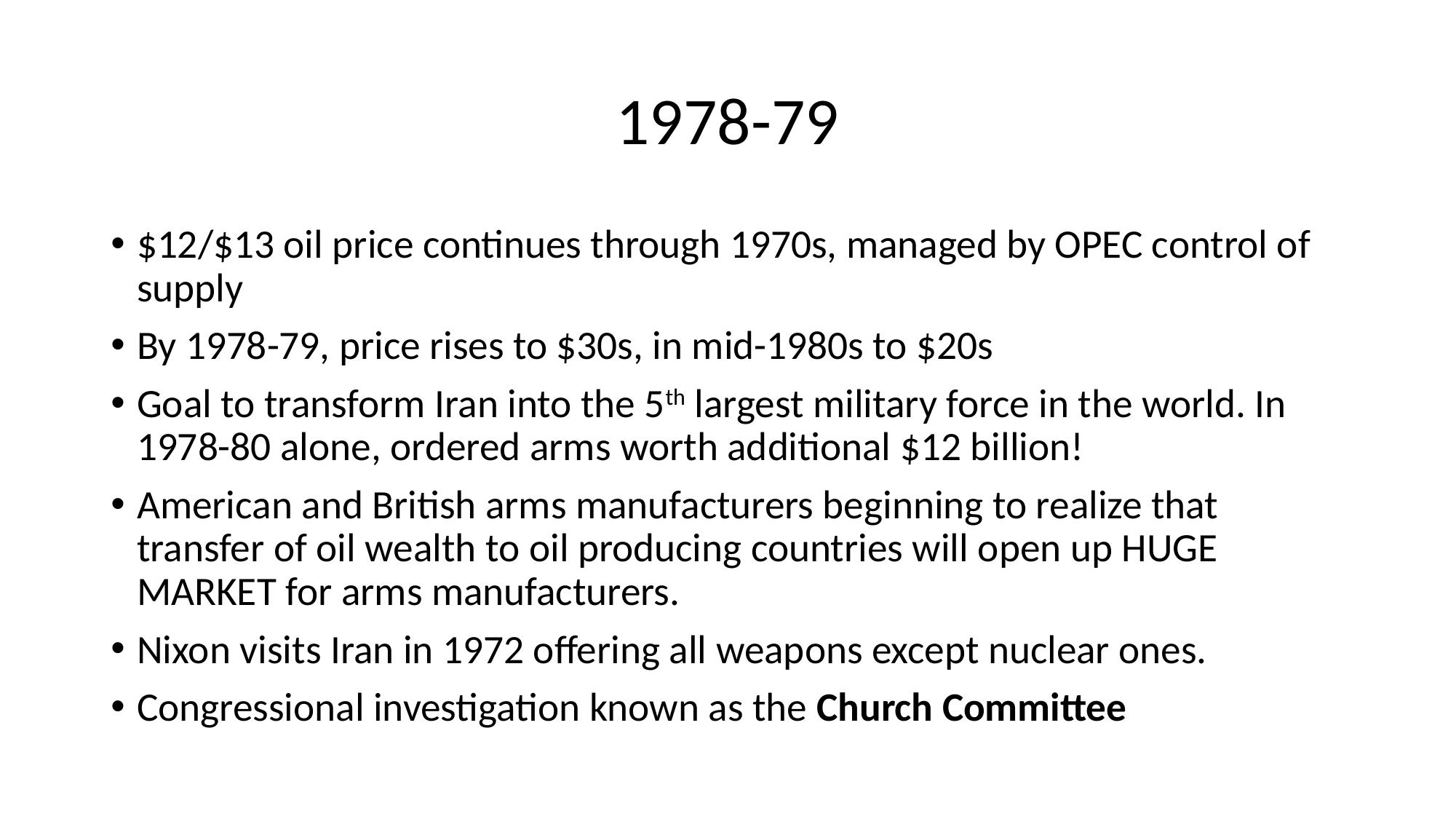

# 1978-79
$12/$13 oil price continues through 1970s, managed by OPEC control of supply
By 1978-79, price rises to $30s, in mid-1980s to $20s
Goal to transform Iran into the 5th largest military force in the world. In 1978-80 alone, ordered arms worth additional $12 billion!
American and British arms manufacturers beginning to realize that transfer of oil wealth to oil producing countries will open up HUGE MARKET for arms manufacturers.
Nixon visits Iran in 1972 offering all weapons except nuclear ones.
Congressional investigation known as the Church Committee